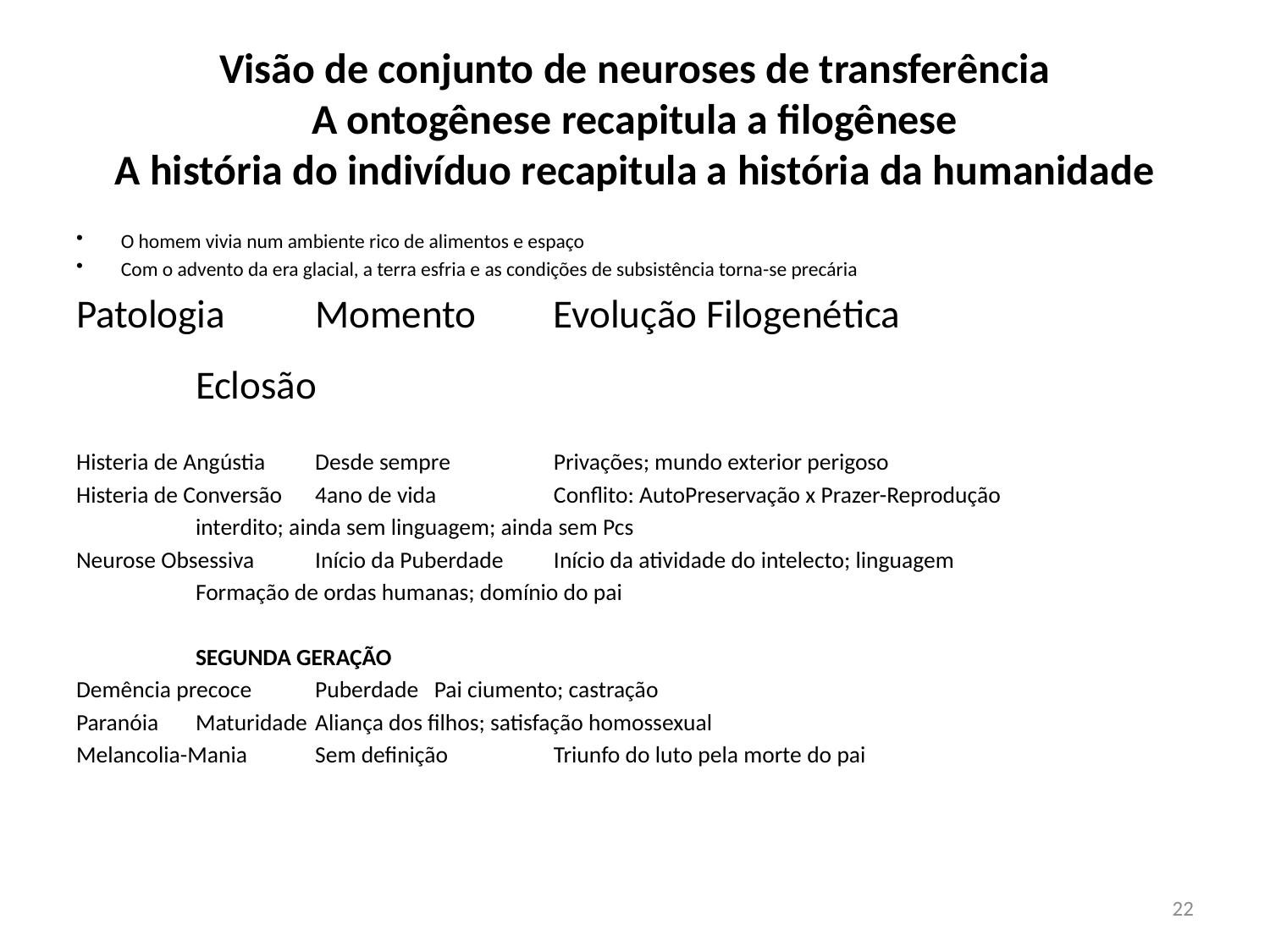

# Visão de conjunto de neuroses de transferência A ontogênese recapitula a filogênese A história do indivíduo recapitula a história da humanidade
O homem vivia num ambiente rico de alimentos e espaço
Com o advento da era glacial, a terra esfria e as condições de subsistência torna-se precária
Patologia 			Momento		Evolução Filogenética
					Eclosão

Histeria de Angústia		Desde sempre		Privações; mundo exterior perigoso
Histeria de Conversão		4ano de vida 		Conflito: AutoPreservação x Prazer-Reprodução
									interdito; ainda sem linguagem; ainda sem Pcs
Neurose Obsessiva			Início da Puberdade	Início da atividade do intelecto; linguagem
									Formação de ordas humanas; domínio do pai

						SEGUNDA GERAÇÃO
Demência precoce			Puberdade			Pai ciumento; castração
Paranóia				Maturidade			Aliança dos filhos; satisfação homossexual
Melancolia-Mania			Sem definição		Triunfo do luto pela morte do pai

22